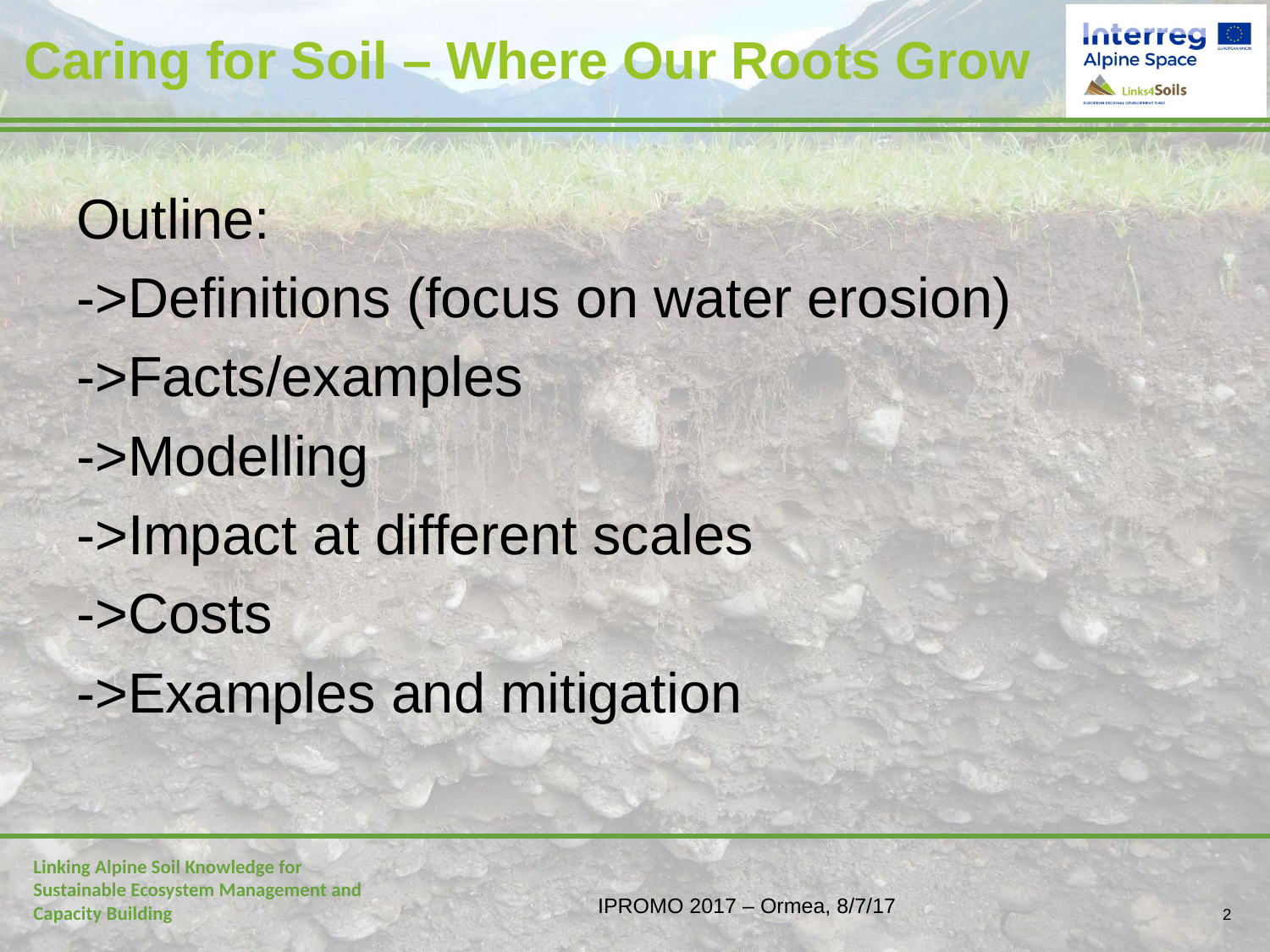

# Caring for Soil – Where Our Roots Grow
Outline:
->Definitions (focus on water erosion)
->Facts/examples
->Modelling
->Impact at different scales
->Costs
->Examples and mitigation

IPROMO 2017 – Ormea, 8/7/17
2